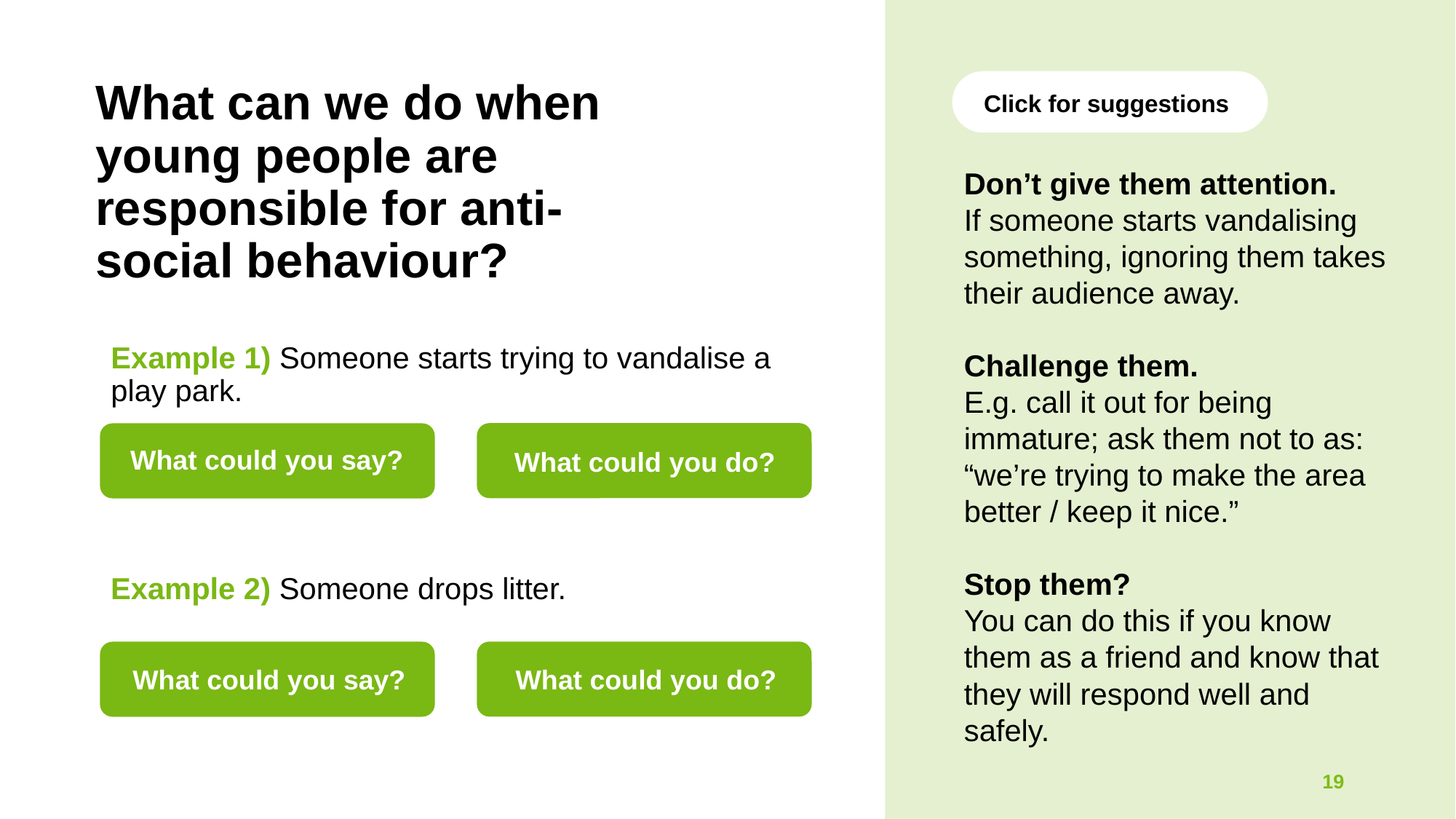

# What can we do when young people are responsible for anti-social behaviour?

Click for suggestions

Don’t give them attention.
If someone starts vandalising something, ignoring them takes their audience away.

Challenge them.
E.g. call it out for being immature; ask them not to as: “we’re trying to make the area better / keep it nice.”

Stop them?
You can do this if you know them as a friend and know that they will respond well and safely.
Example 1) Someone starts trying to vandalise a play park.

What could you say?
What could you do?
Example 2) Someone drops litter.

What could you do?
What could you say?
19